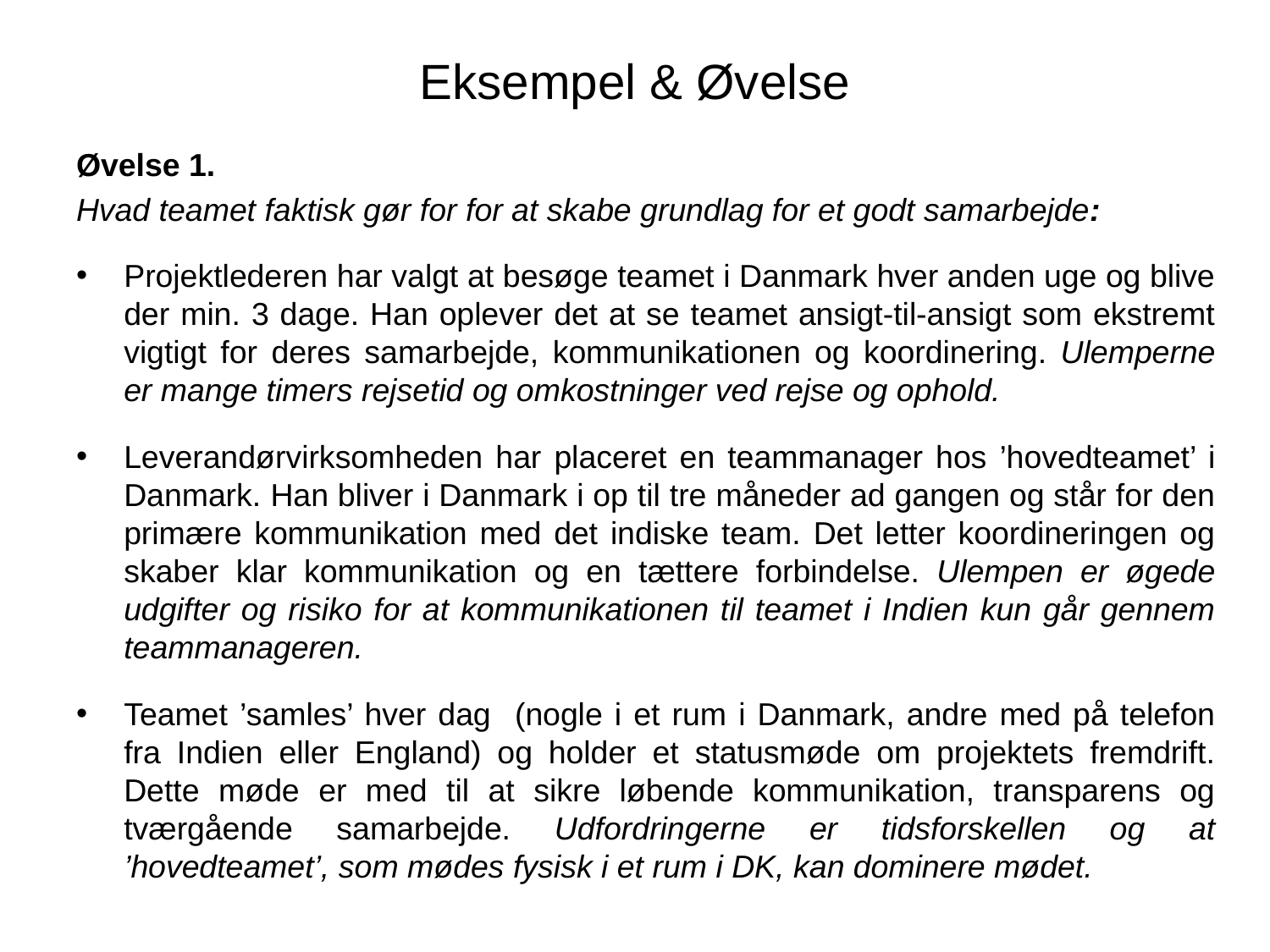

# Eksempel & Øvelse
Øvelse 1.
Hvad teamet faktisk gør for for at skabe grundlag for et godt samarbejde:

Projektlederen har valgt at besøge teamet i Danmark hver anden uge og blive der min. 3 dage. Han oplever det at se teamet ansigt-til-ansigt som ekstremt vigtigt for deres samarbejde, kommunikationen og koordinering. Ulemperne er mange timers rejsetid og omkostninger ved rejse og ophold.

Leverandørvirksomheden har placeret en teammanager hos ’hovedteamet’ i Danmark. Han bliver i Danmark i op til tre måneder ad gangen og står for den primære kommunikation med det indiske team. Det letter koordineringen og skaber klar kommunikation og en tættere forbindelse. Ulempen er øgede udgifter og risiko for at kommunikationen til teamet i Indien kun går gennem teammanageren.

Teamet ’samles’ hver dag  (nogle i et rum i Danmark, andre med på telefon fra Indien eller England) og holder et statusmøde om projektets fremdrift. Dette møde er med til at sikre løbende kommunikation, transparens og tværgående samarbejde. Udfordringerne er tidsforskellen og at ’hovedteamet’, som mødes fysisk i et rum i DK, kan dominere mødet.